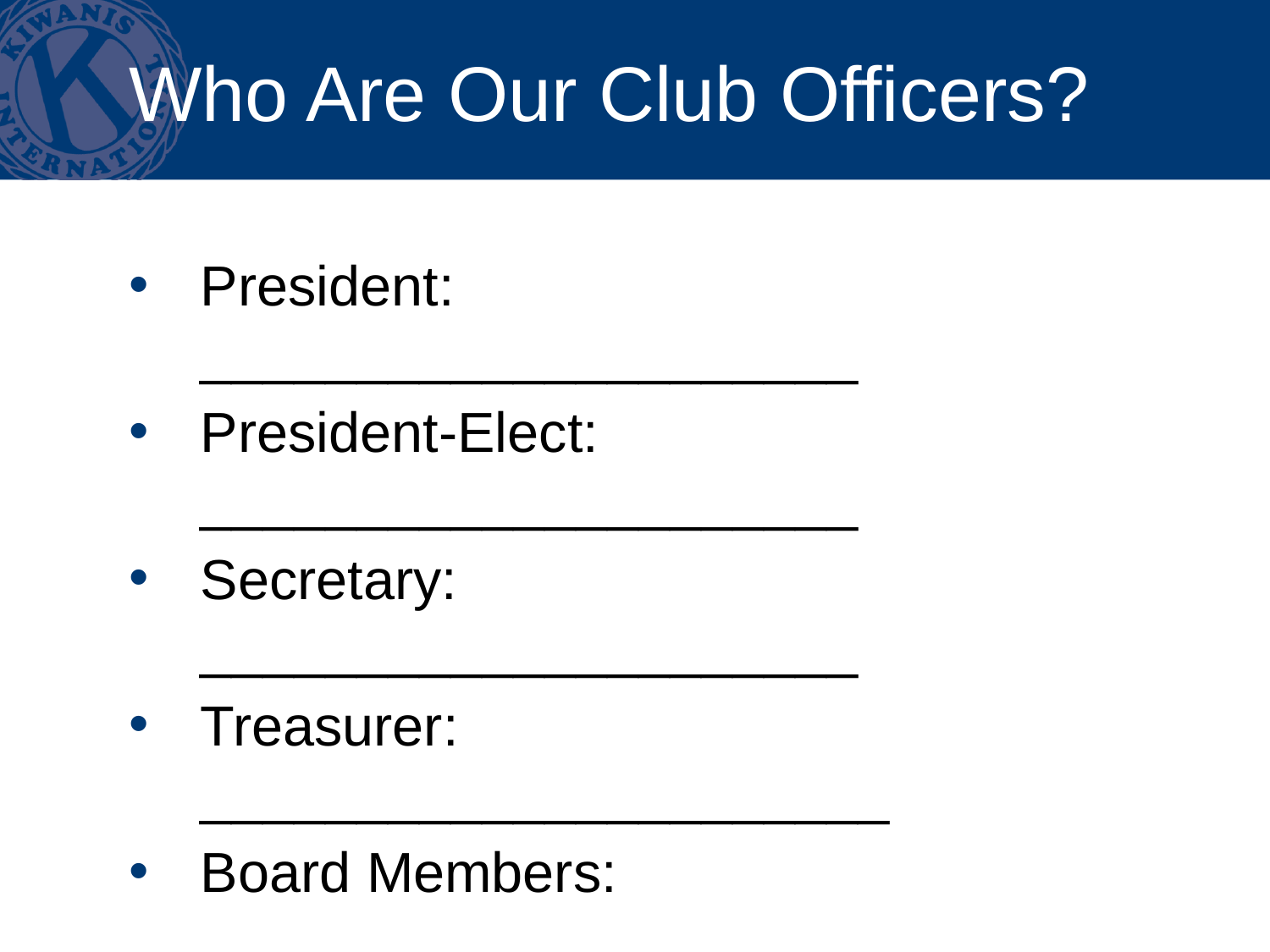

# Who Are Our Club Officers?
President:	        _____________________
President-Elect:	_____________________
Secretary:		_____________________
Treasurer:  		______________________
Board Members: